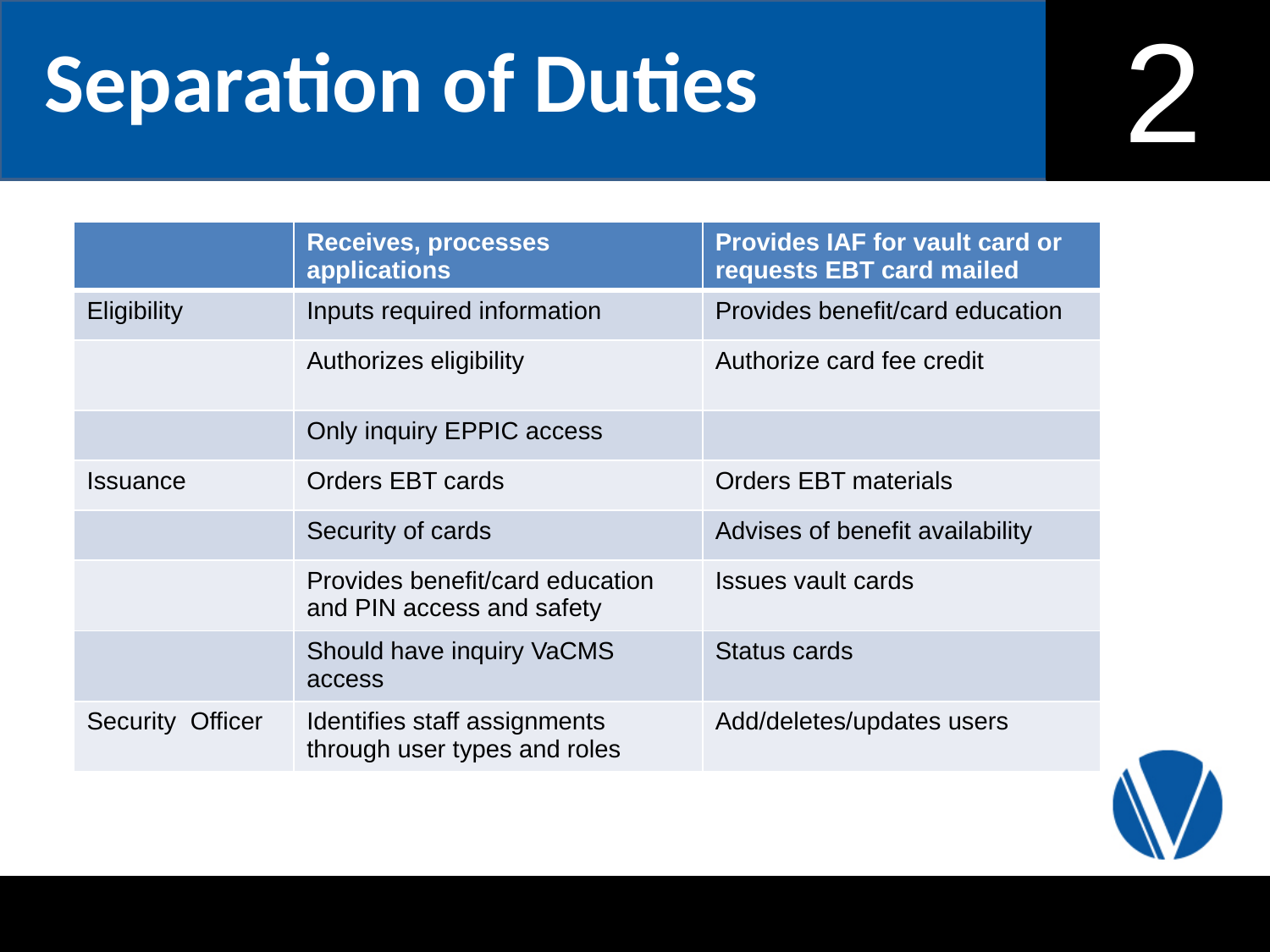

Separation of Duties

|  | Receives, processes applications | Provides IAF for vault card or requests EBT card mailed |
| --- | --- | --- |
| Eligibility | Inputs required information | Provides benefit/card education |
|  | Authorizes eligibility | Authorize card fee credit |
|  | Only inquiry EPPIC access |  |
| Issuance | Orders EBT cards | Orders EBT materials |
|  | Security of cards | Advises of benefit availability |
|  | Provides benefit/card education and PIN access and safety | Issues vault cards |
|  | Should have inquiry VaCMS access | Status cards |
| Security Officer | Identifies staff assignments through user types and roles | Add/deletes/updates users |